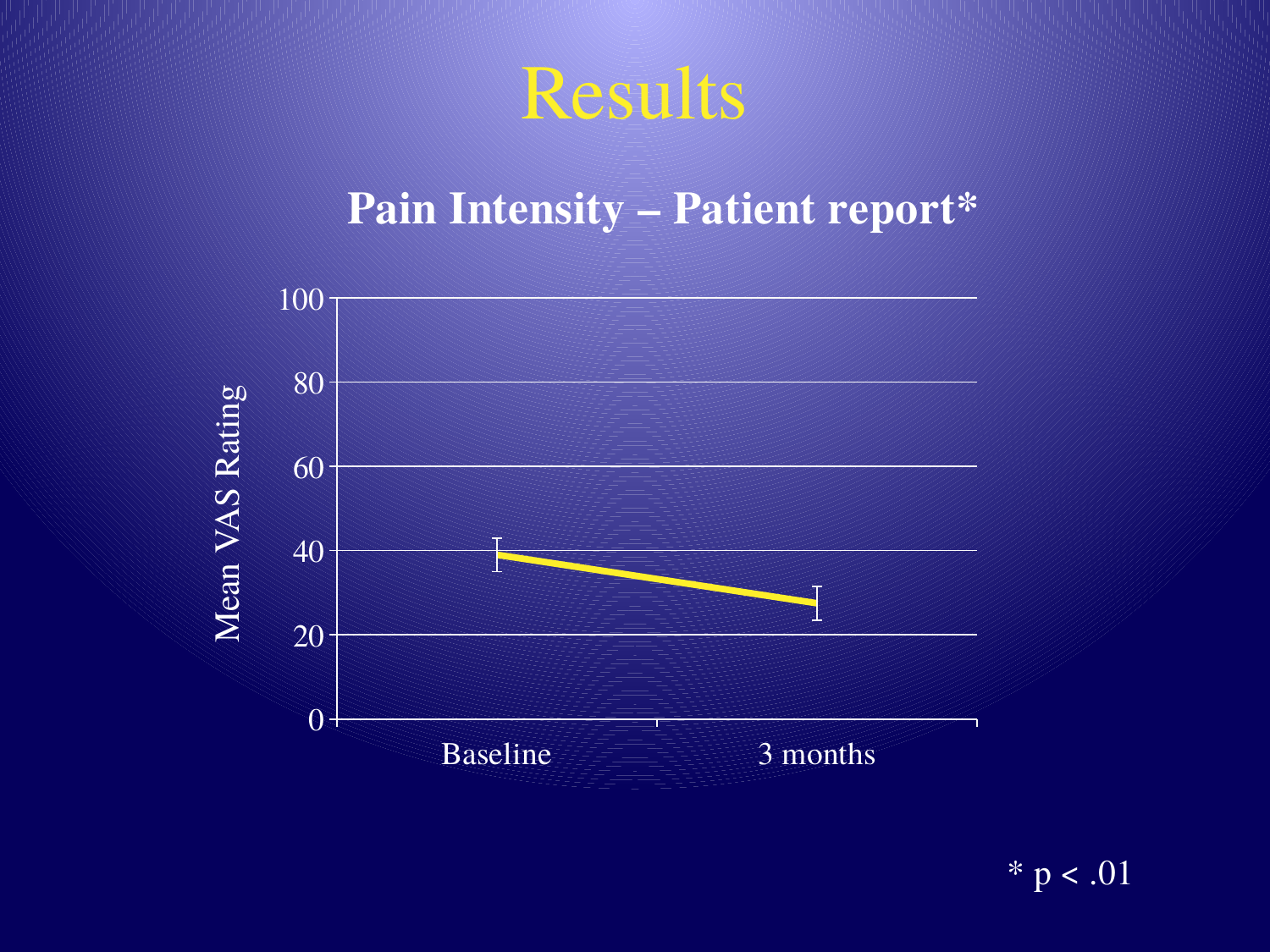

# Results

### Chart: Pain Intensity – Patient report*

| Category | Column1 |
|---|---|
| Baseline | 39.0 |
| 3 months | 27.5 |
Mean VAS Rating
* p < .01